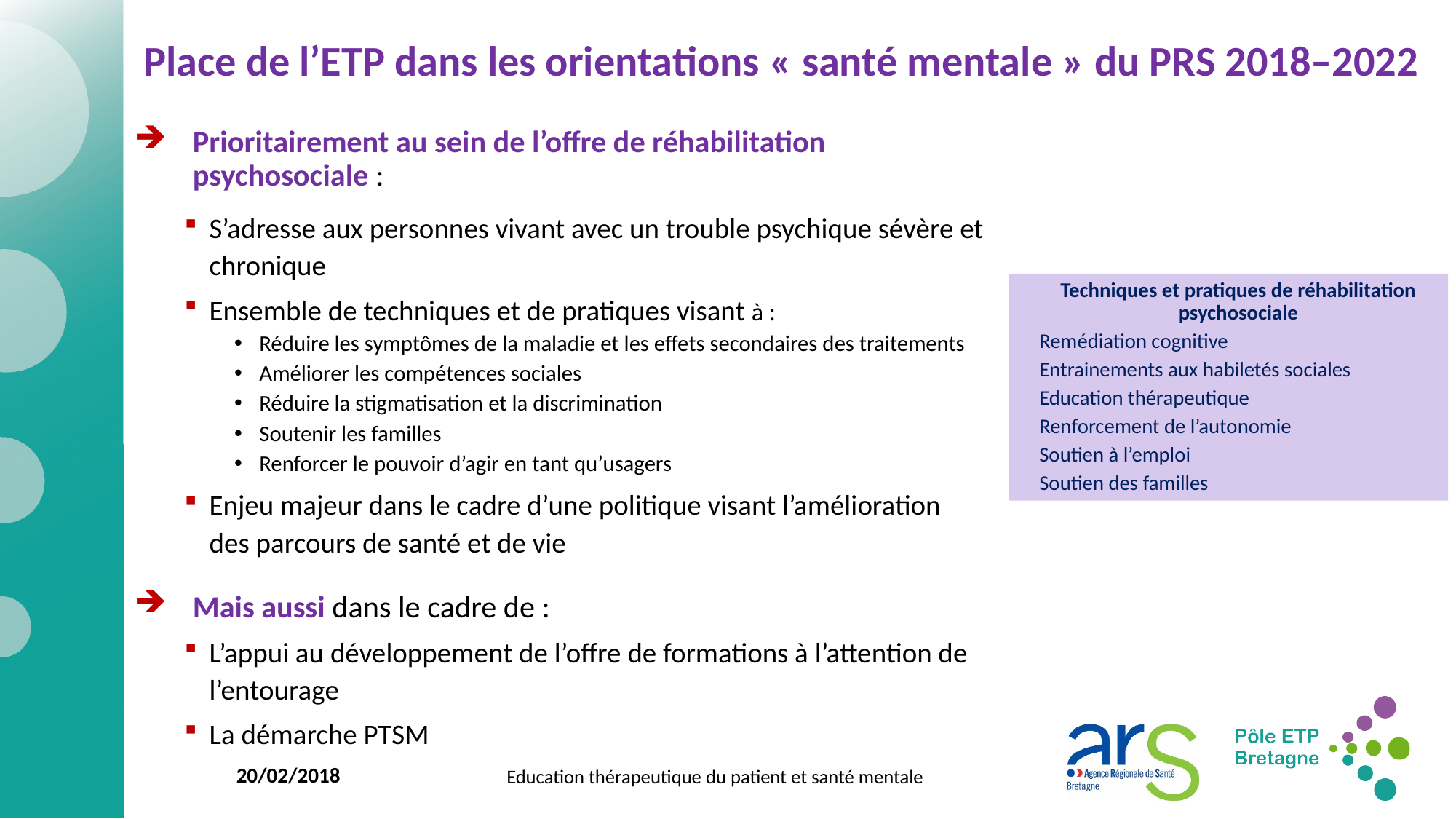

Place de l’ETP dans les orientations « santé mentale » du PRS 2018–2022
Prioritairement au sein de l’offre de réhabilitation psychosociale :
S’adresse aux personnes vivant avec un trouble psychique sévère et chronique
Ensemble de techniques et de pratiques visant à :
Réduire les symptômes de la maladie et les effets secondaires des traitements
Améliorer les compétences sociales
Réduire la stigmatisation et la discrimination
Soutenir les familles
Renforcer le pouvoir d’agir en tant qu’usagers
Enjeu majeur dans le cadre d’une politique visant l’amélioration des parcours de santé et de vie
Mais aussi dans le cadre de :
L’appui au développement de l’offre de formations à l’attention de l’entourage
La démarche PTSM

Techniques et pratiques de réhabilitation psychosociale
Remédiation cognitive
Entrainements aux habiletés sociales
Education thérapeutique
Renforcement de l’autonomie
Soutien à l’emploi
Soutien des familles